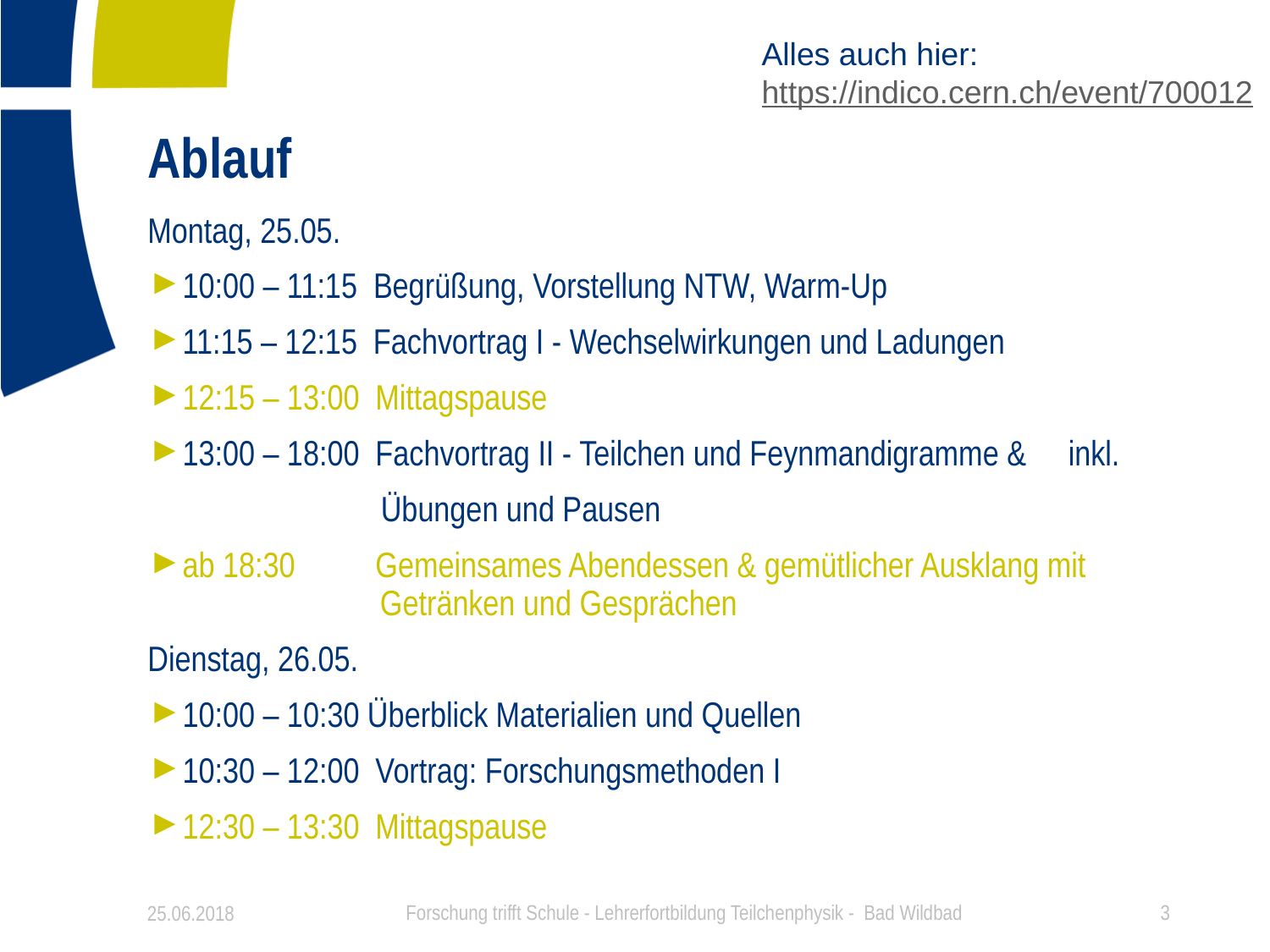

Alles auch hier:
https://indico.cern.ch/event/700012

# Ablauf
Montag, 25.05.
10:00 – 11:15  Begrüßung, Vorstellung NTW, Warm-Up
11:15 – 12:15  Fachvortrag I - Wechselwirkungen und Ladungen
12:15 – 13:00  Mittagspause
13:00 – 18:00  Fachvortrag II - Teilchen und Feynmandigramme & 	inkl.
                             Übungen und Pausen
ab 18:30          Gemeinsames Abendessen & gemütlicher Ausklang mit
                         Getränken und Gesprächen
Dienstag, 26.05.
10:00 – 10:30 Überblick Materialien und Quellen
10:30 – 12:00  Vortrag: Forschungsmethoden I
12:30 – 13:30  Mittagspause

25.06.2018
Forschung trifft Schule - Lehrerfortbildung Teilchenphysik -  Bad Wildbad
3